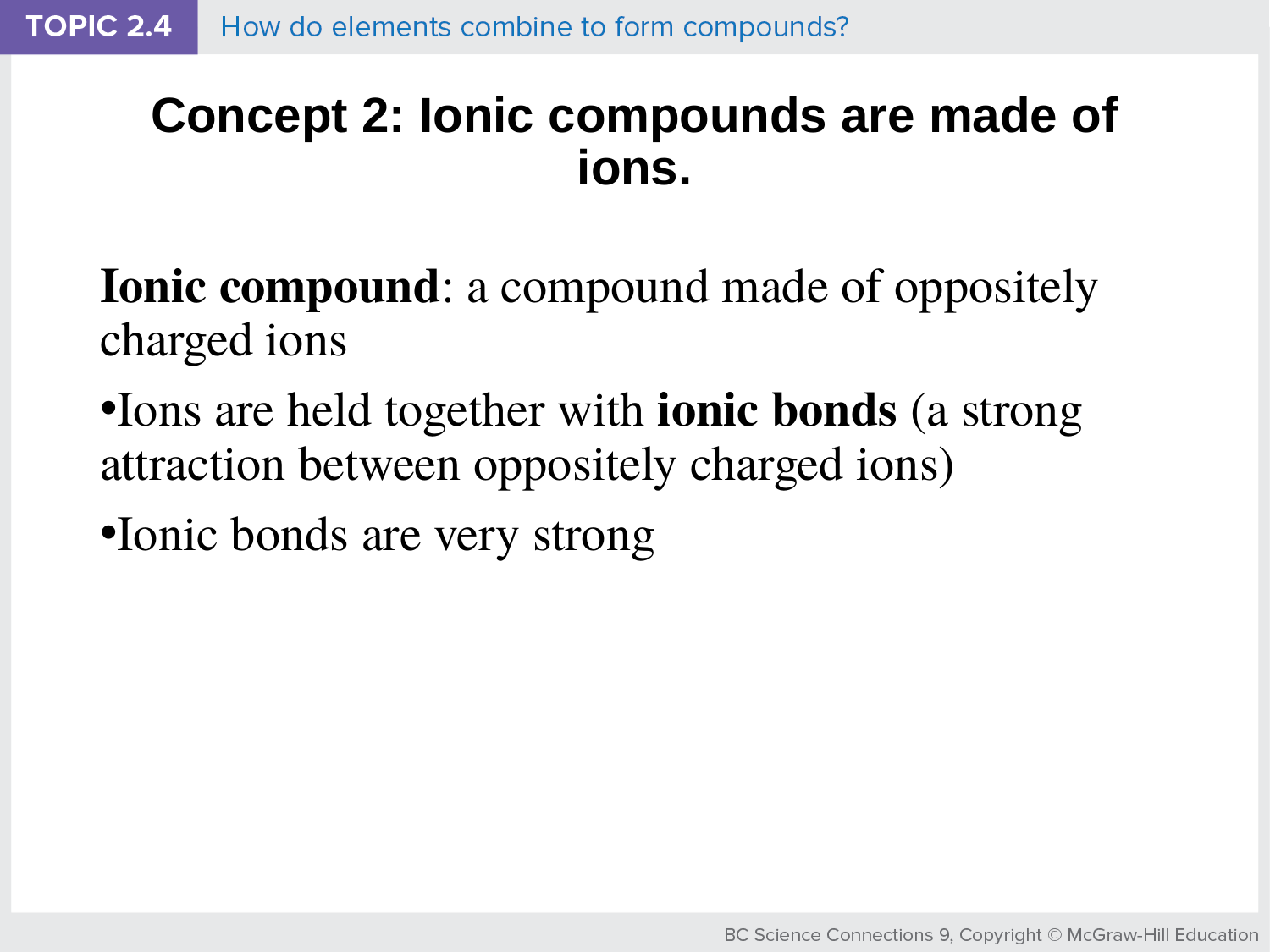

# Concept 2: Ionic compounds are made of ions.
Ionic compound: a compound made of oppositely charged ions
Ions are held together with ionic bonds (a strong attraction between oppositely charged ions)
Ionic bonds are very strong